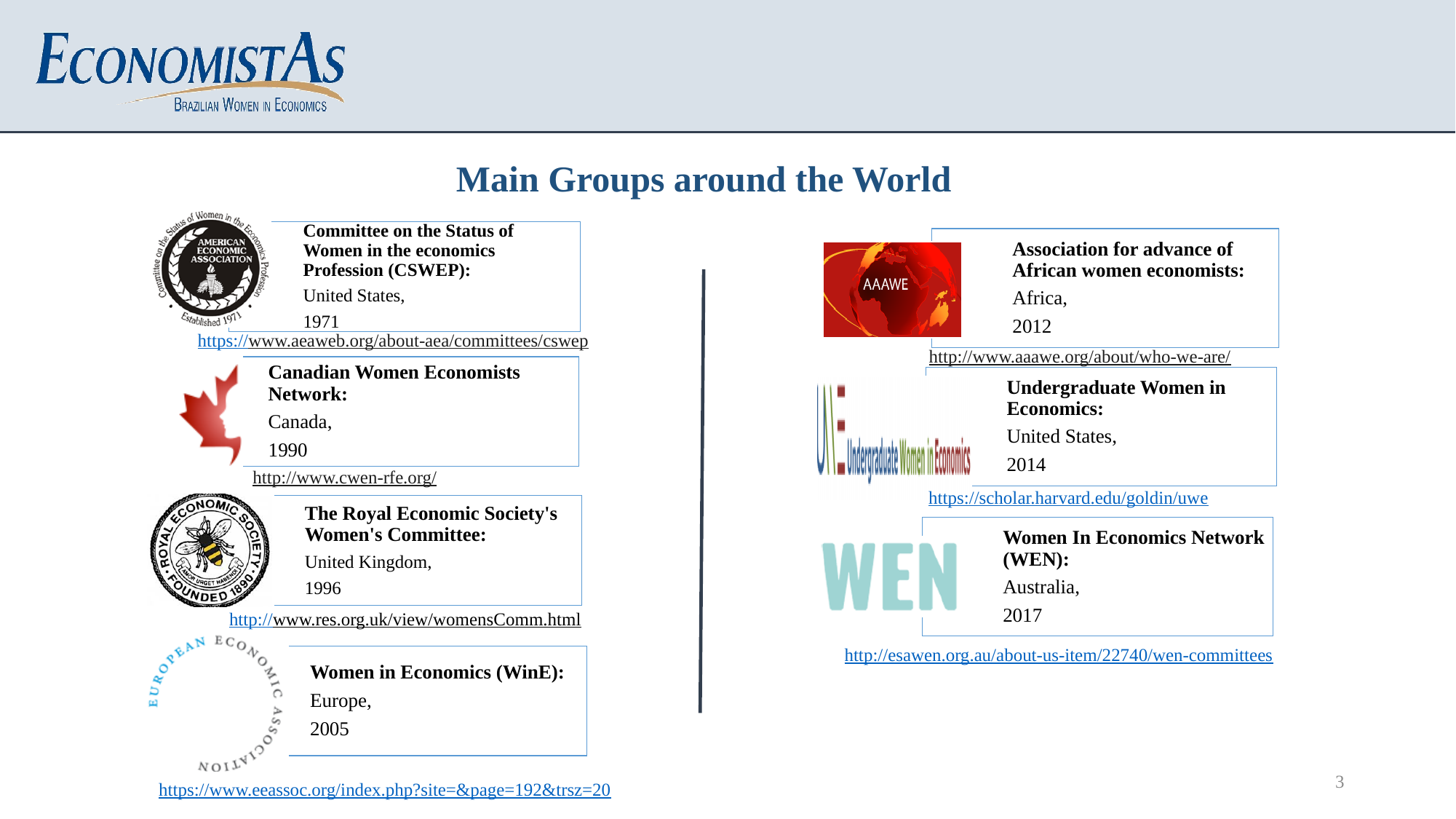

Main Groups around the World
Committee on the Status of Women in the economics Profession (CSWEP):
United States,
1971
Canadian Women Economists Network:
Canada,
1990
The Royal Economic Society's Women's Committee:
United Kingdom,
1996
Women in Economics (WinE):
Europe,
2005
Association for advance of African women economists:
Africa,
2012
Undergraduate Women in Economics:
United States,
2014
Women In Economics Network (WEN):
Australia,
2017
https://www.aeaweb.org/about-aea/committees/cswep
http://www.aaawe.org/about/who-we-are/
http://www.cwen-rfe.org/
https://scholar.harvard.edu/goldin/uwe
http://www.res.org.uk/view/womensComm.html
http://esawen.org.au/about-us-item/22740/wen-committees
3
https://www.eeassoc.org/index.php?site=&page=192&trsz=20